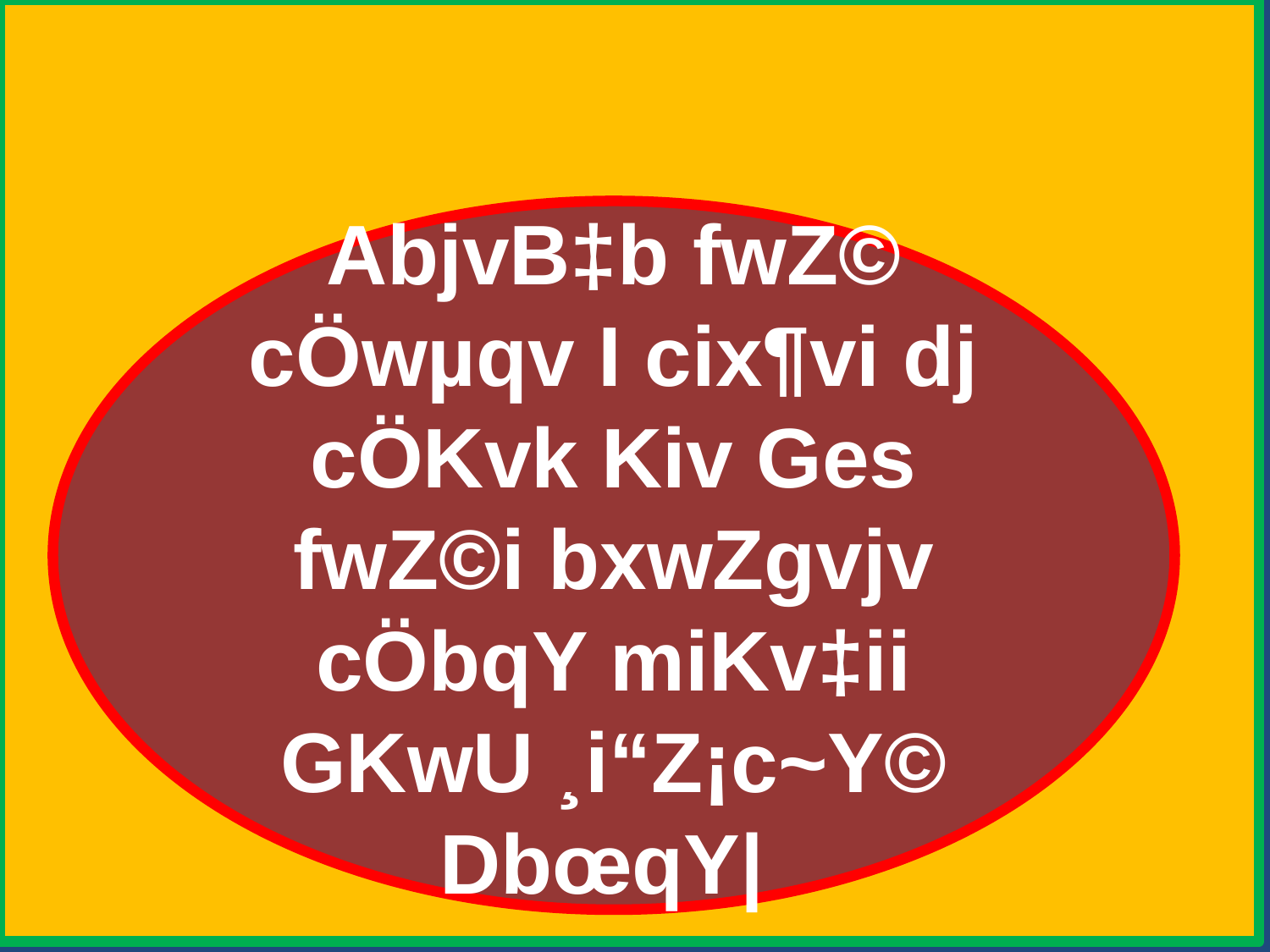

AbjvB‡b fwZ© cÖwµqv I cix¶vi dj cÖKvk Kiv Ges fwZ©i bxwZgvjv cÖbqY miKv‡ii GKwU ¸i“Z¡c~Y© DbœqY|